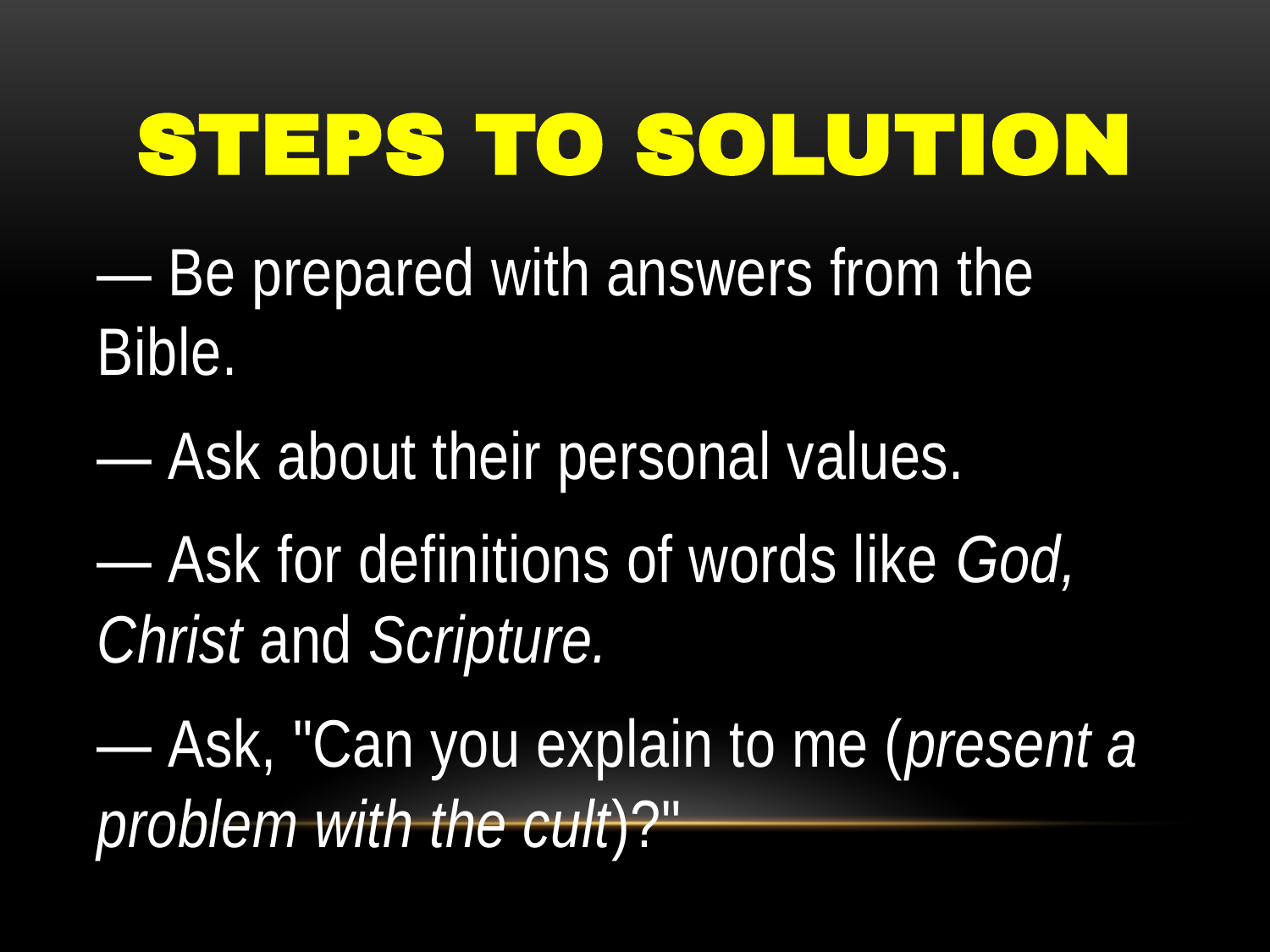

# Steps to Solution
— Be prepared with answers from the Bible.
— Ask about their personal values.
— Ask for definitions of words like God, Christ and Scripture.
— Ask, "Can you explain to me (present a problem with the cult)?"